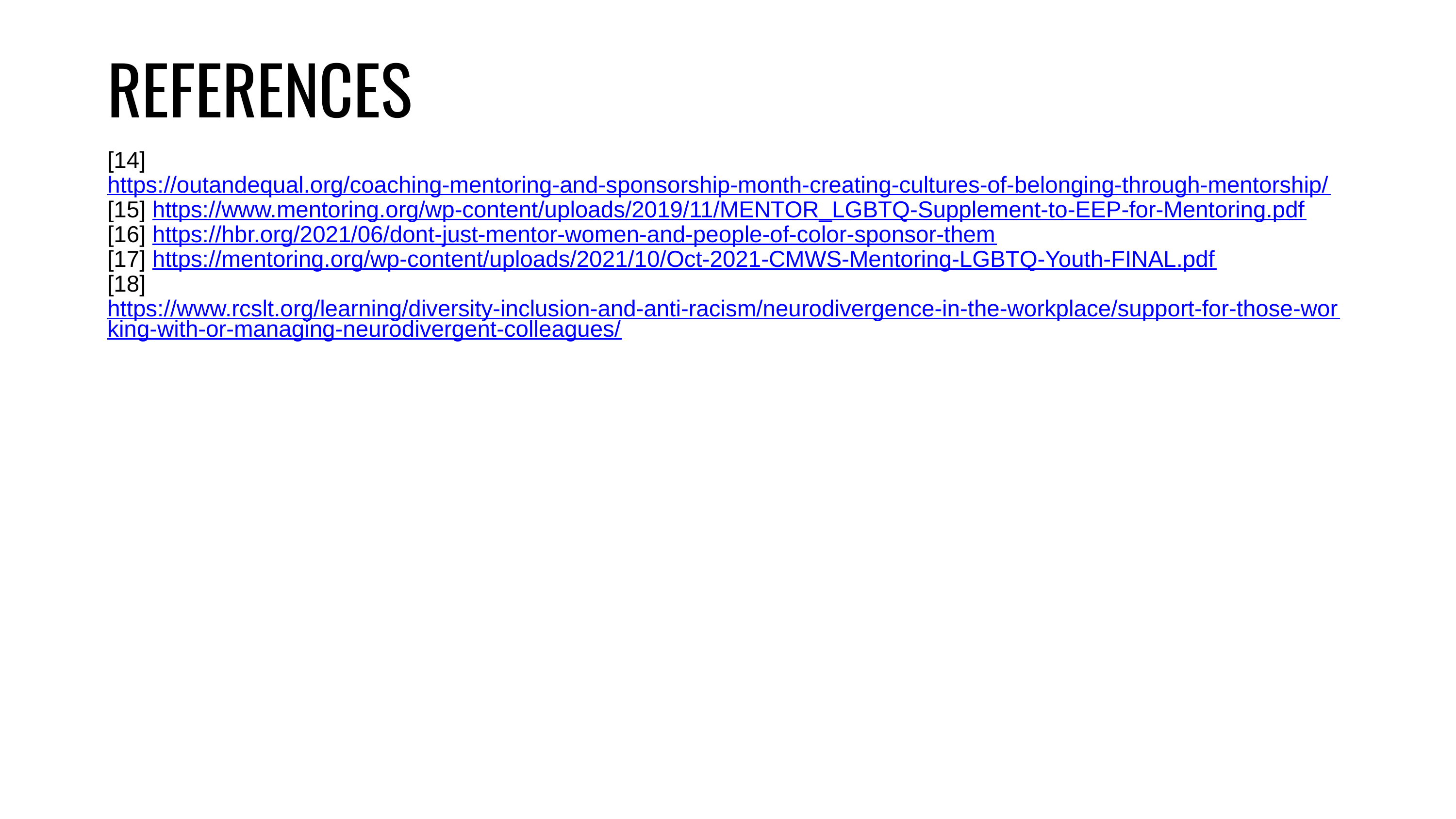

REFERENCES
[14] https://outandequal.org/coaching-mentoring-and-sponsorship-month-creating-cultures-of-belonging-through-mentorship/
[15] https://www.mentoring.org/wp-content/uploads/2019/11/MENTOR_LGBTQ-Supplement-to-EEP-for-Mentoring.pdf
[16] https://hbr.org/2021/06/dont-just-mentor-women-and-people-of-color-sponsor-them
[17] https://mentoring.org/wp-content/uploads/2021/10/Oct-2021-CMWS-Mentoring-LGBTQ-Youth-FINAL.pdf
[18] https://www.rcslt.org/learning/diversity-inclusion-and-anti-racism/neurodivergence-in-the-workplace/support-for-those-working-with-or-managing-neurodivergent-colleagues/